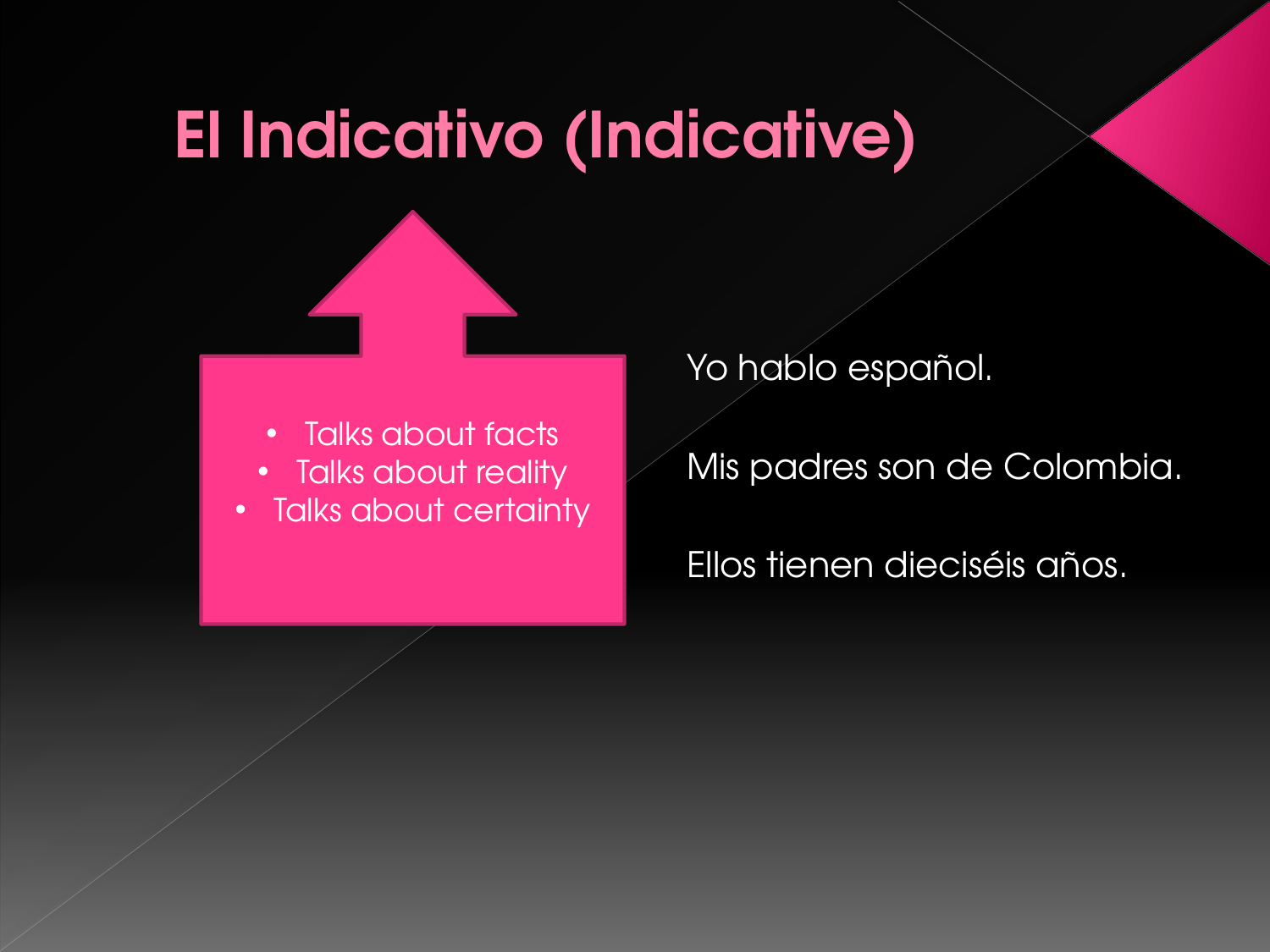

# El Indicativo (Indicative)
 Talks about facts
 Talks about reality
 Talks about certainty

Yo hablo español.

Mis padres son de Colombia.

Ellos tienen dieciséis años.